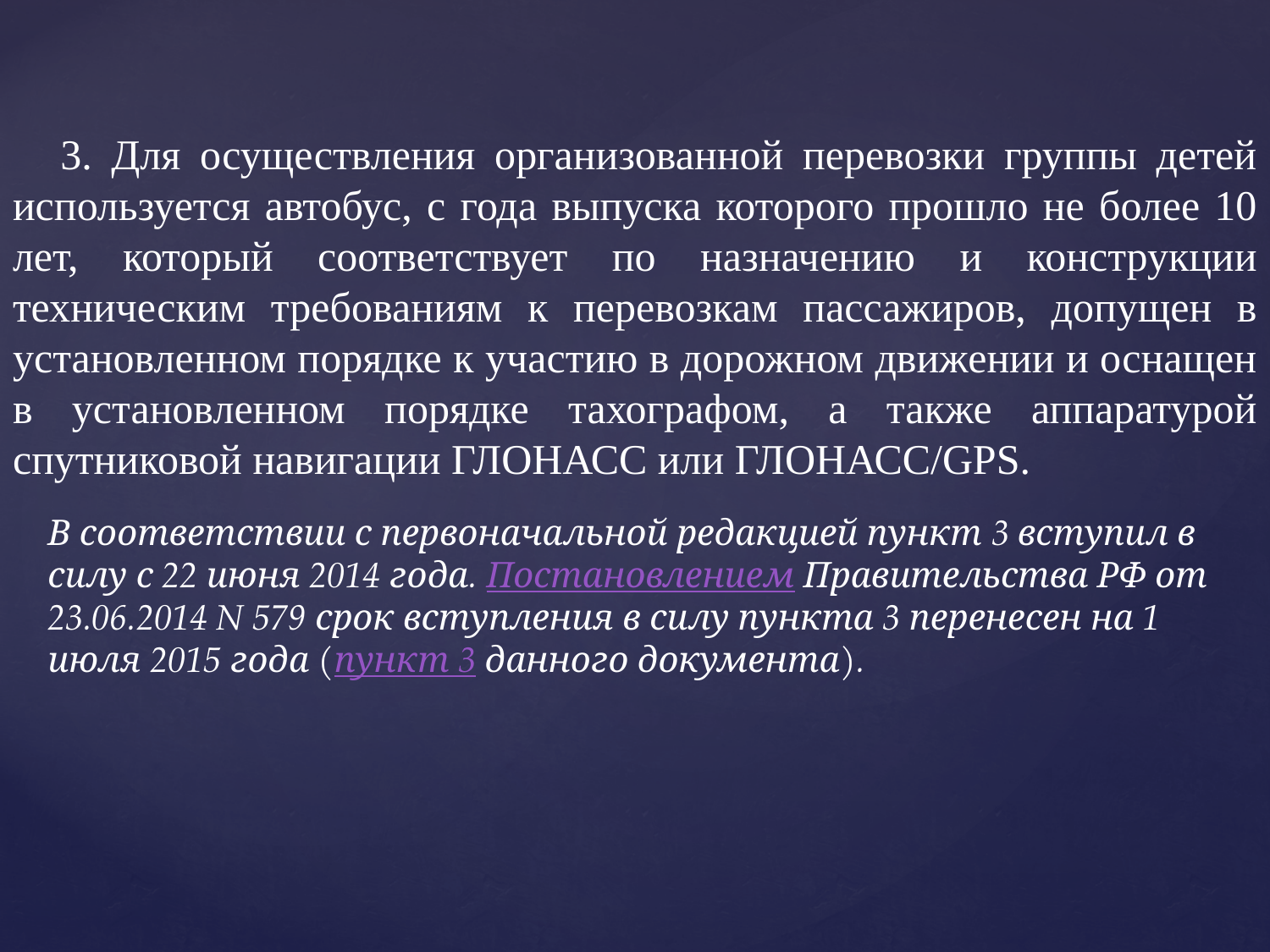

3. Для осуществления организованной перевозки группы детей используется автобус, с года выпуска которого прошло не более 10 лет, который соответствует по назначению и конструкции техническим требованиям к перевозкам пассажиров, допущен в установленном порядке к участию в дорожном движении и оснащен в установленном порядке тахографом, а также аппаратурой спутниковой навигации ГЛОНАСС или ГЛОНАСС/GPS.
В соответствии с первоначальной редакцией пункт 3 вступил в силу с 22 июня 2014 года. Постановлением Правительства РФ от 23.06.2014 N 579 срок вступления в силу пункта 3 перенесен на 1 июля 2015 года (пункт 3 данного документа).